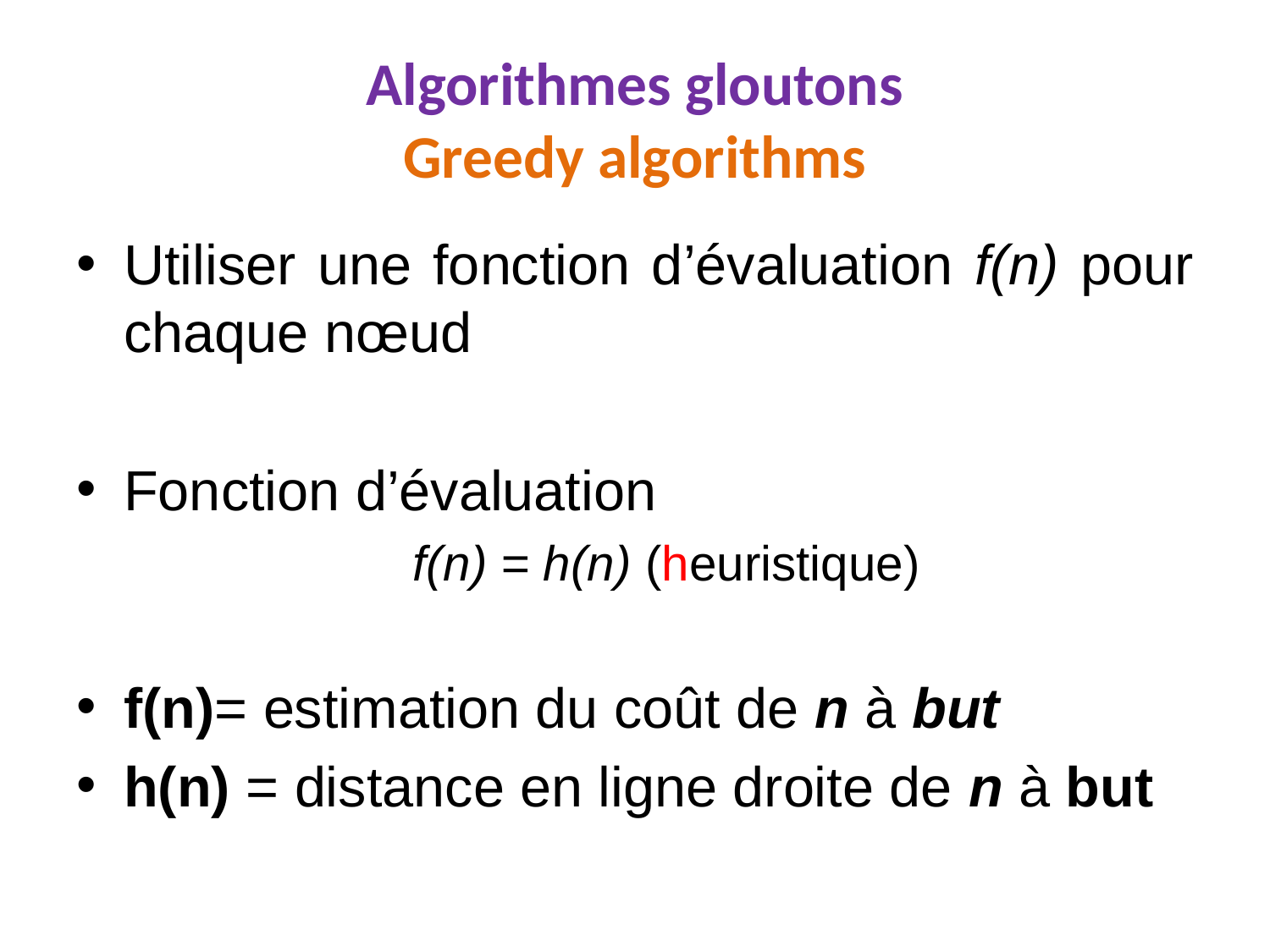

# Algorithmes gloutons Greedy algorithms
Utiliser une fonction d’évaluation f(n) pour chaque nœud

Fonction d’évaluation
f(n) = h(n) (heuristique)

f(n)= estimation du coût de n à but
h(n) = distance en ligne droite de n à but